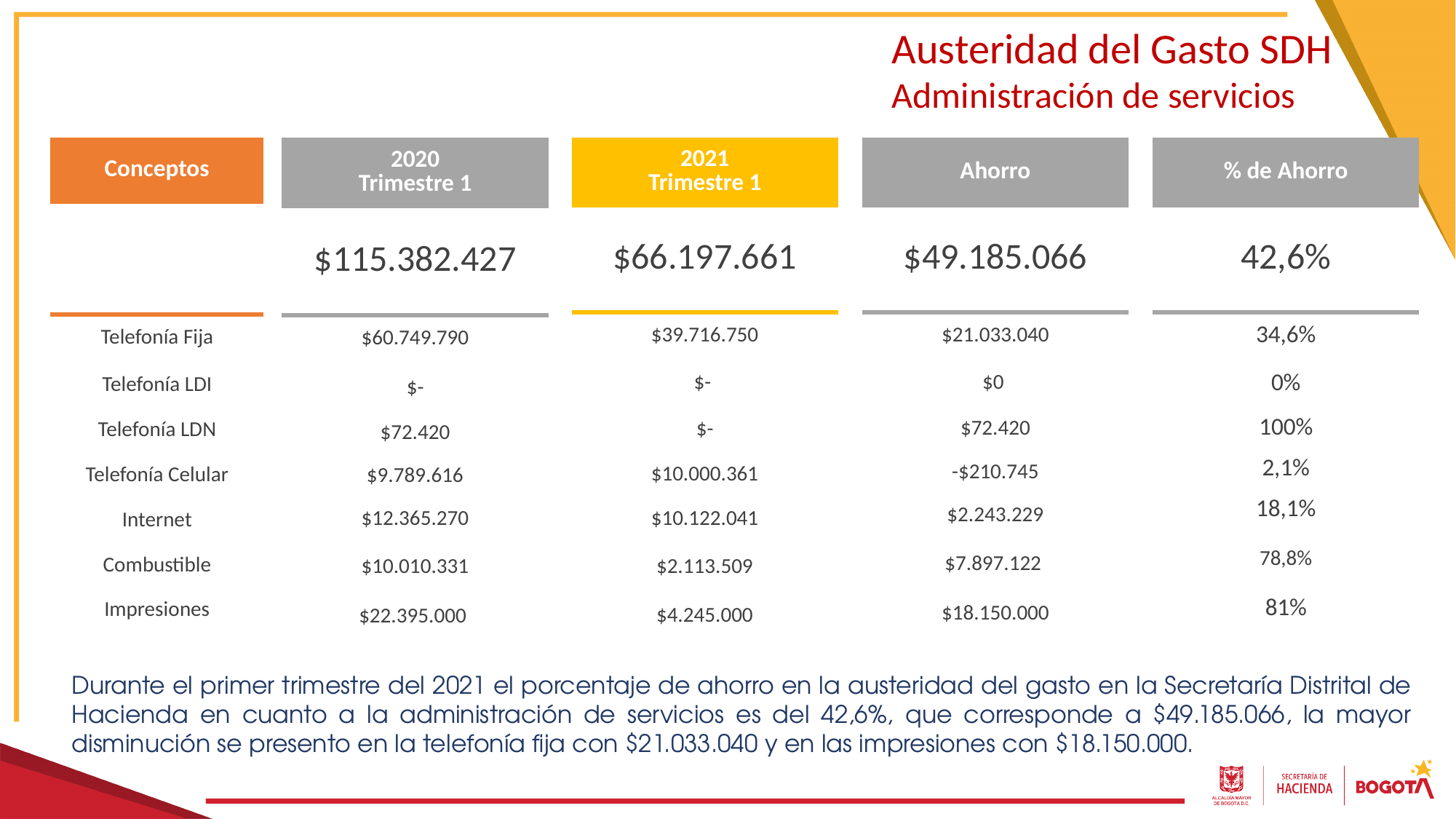

Austeridad del Gasto SDH
Administración de servicios
| Conceptos |
| --- |
|  |
| Telefonía Fija |
| Telefonía LDI |
| Telefonía LDN |
| Telefonía Celular |
| Internet |
| Combustible |
| Impresiones |
| 2020 Trimestre 1 |
| --- |
| $115.382.427 |
| $60.749.790 |
| $- |
| $72.420 |
| $9.789.616 |
| $12.365.270 |
| $10.010.331 |
| $22.395.000 |
| 2021 Trimestre 1 |
| --- |
| $66.197.661 |
| $39.716.750 |
| $- |
| $- |
| $10.000.361 |
| $10.122.041 |
| $2.113.509 |
| $4.245.000 |
| Ahorro |
| --- |
| $49.185.066 |
| $21.033.040 |
| $0 |
| $72.420 |
| -$210.745 |
| $2.243.229 |
| $7.897.122 |
| $18.150.000 |
| % de Ahorro |
| --- |
| 42,6% |
| 34,6% |
| 0% |
| 100% |
| 2,1% |
| 18,1% |
| 78,8% |
| 81% |
Durante el primer trimestre del 2021 el porcentaje de ahorro en la austeridad del gasto en la Secretaría Distrital de Hacienda en cuanto a la administración de servicios es del 42,6%, que corresponde a $49.185.066, la mayor disminución se presento en la telefonía fija con $21.033.040 y en las impresiones con $18.150.000.